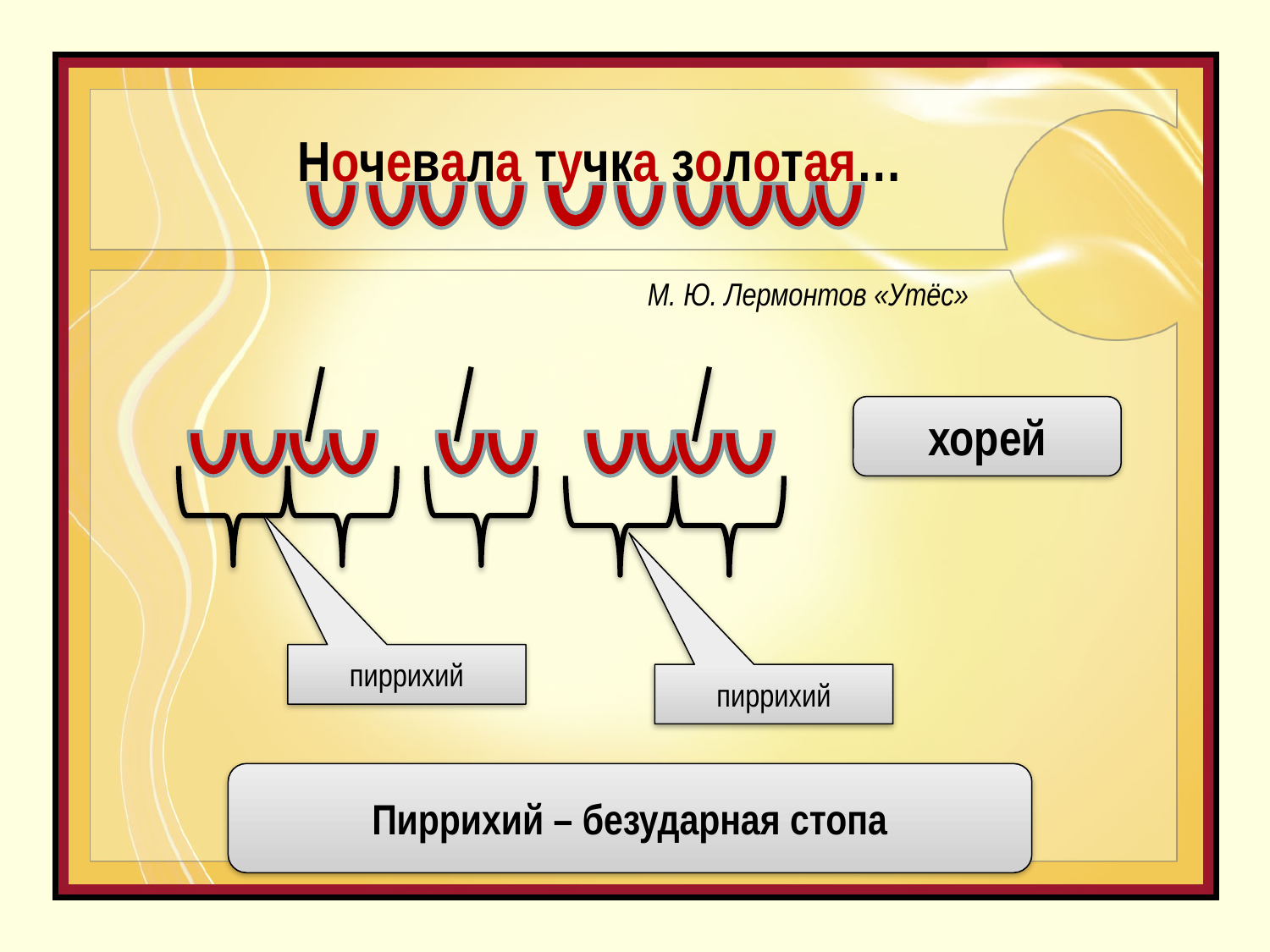

Ночевала тучка золотая…

М. Ю. Лермонтов «Утёс»

хорей

пиррихий
пиррихий
Пиррихий – безударная стопа